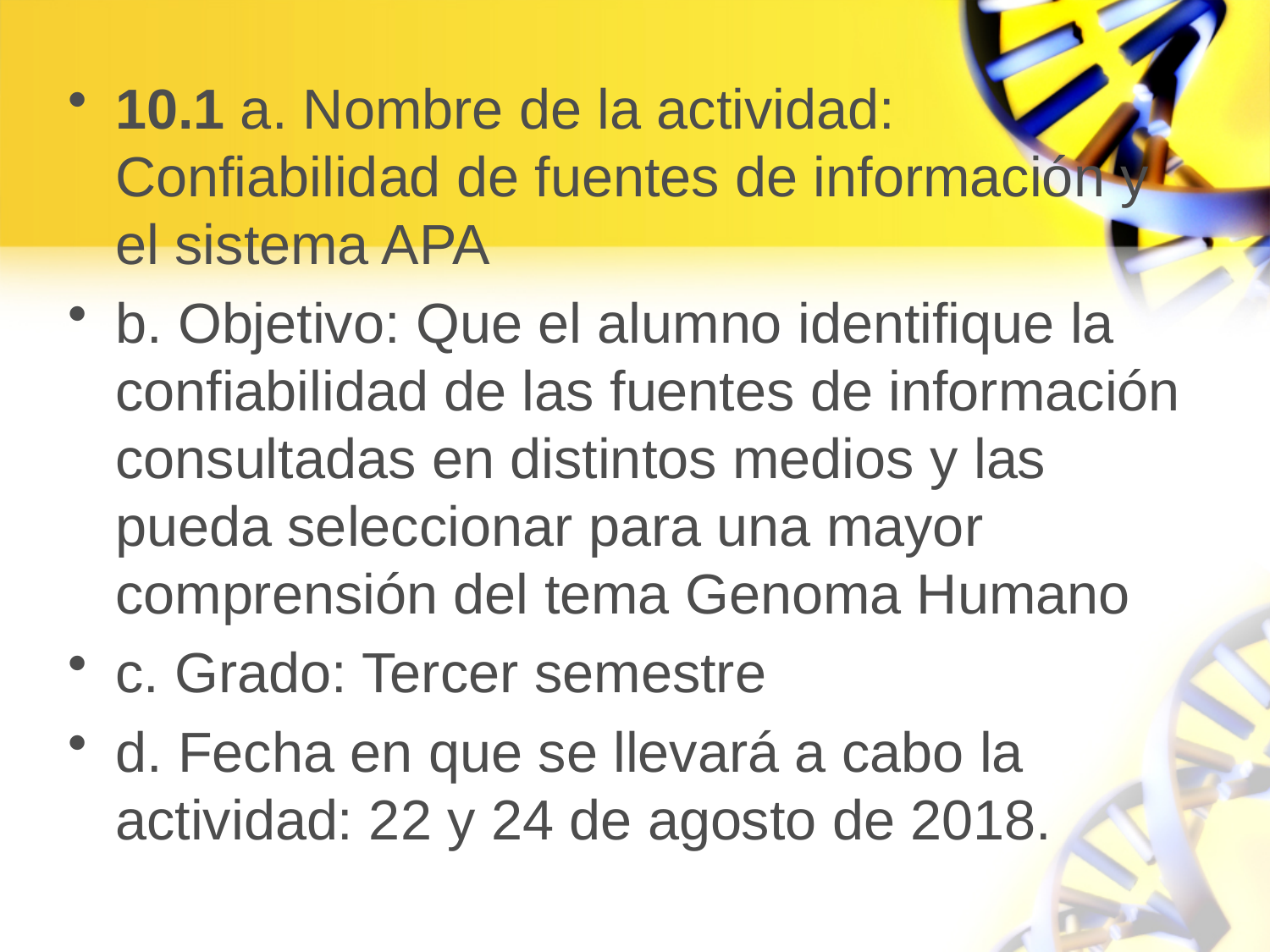

10.1 a. Nombre de la actividad: Confiabilidad de fuentes de información y el sistema APA
b. Objetivo: Que el alumno identifique la confiabilidad de las fuentes de información consultadas en distintos medios y las pueda seleccionar para una mayor comprensión del tema Genoma Humano
c. Grado: Tercer semestre
d. Fecha en que se llevará a cabo la actividad: 22 y 24 de agosto de 2018.